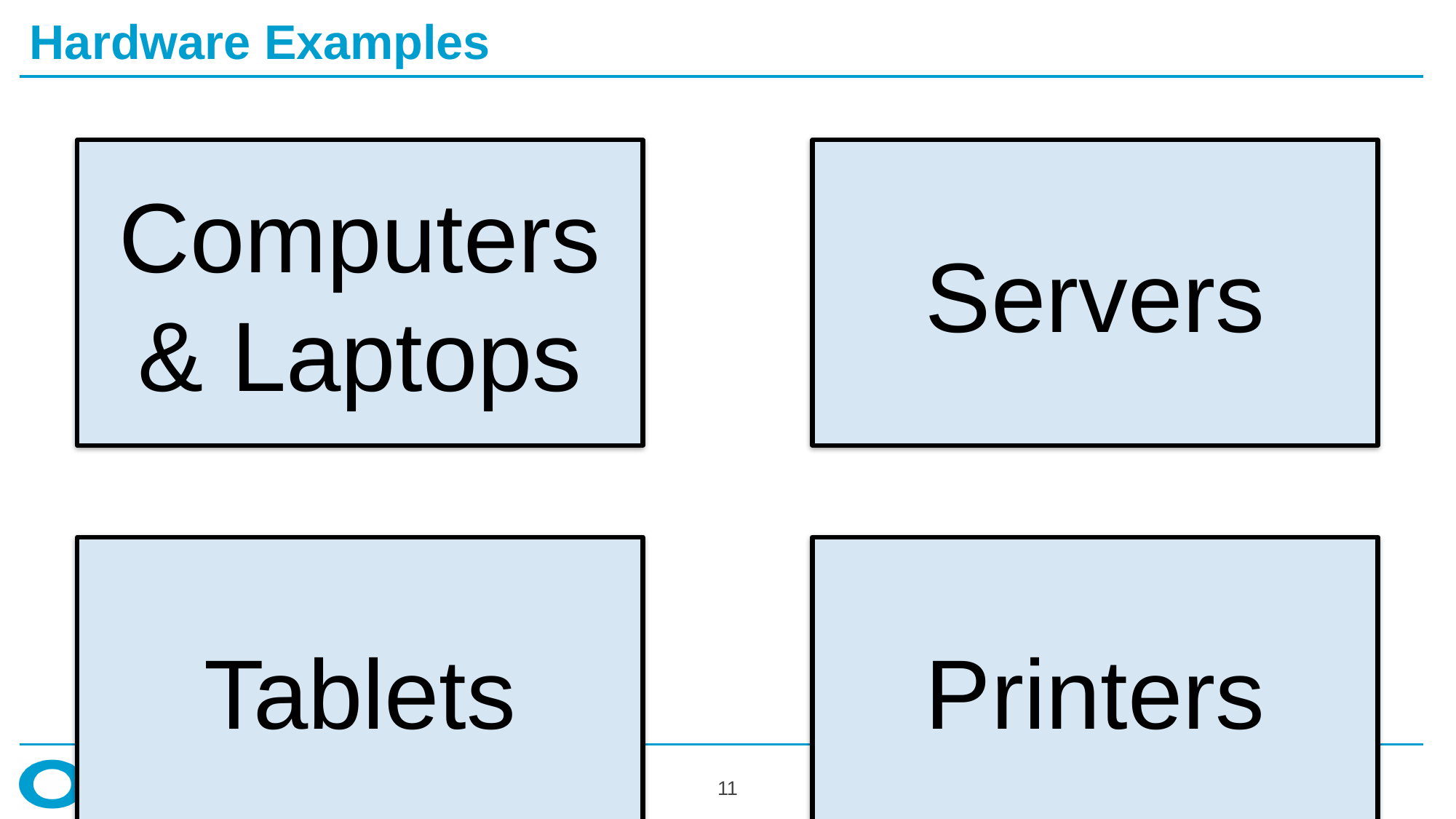

# Hardware Examples
Computers & Laptops
Servers
Tablets
Printers
11